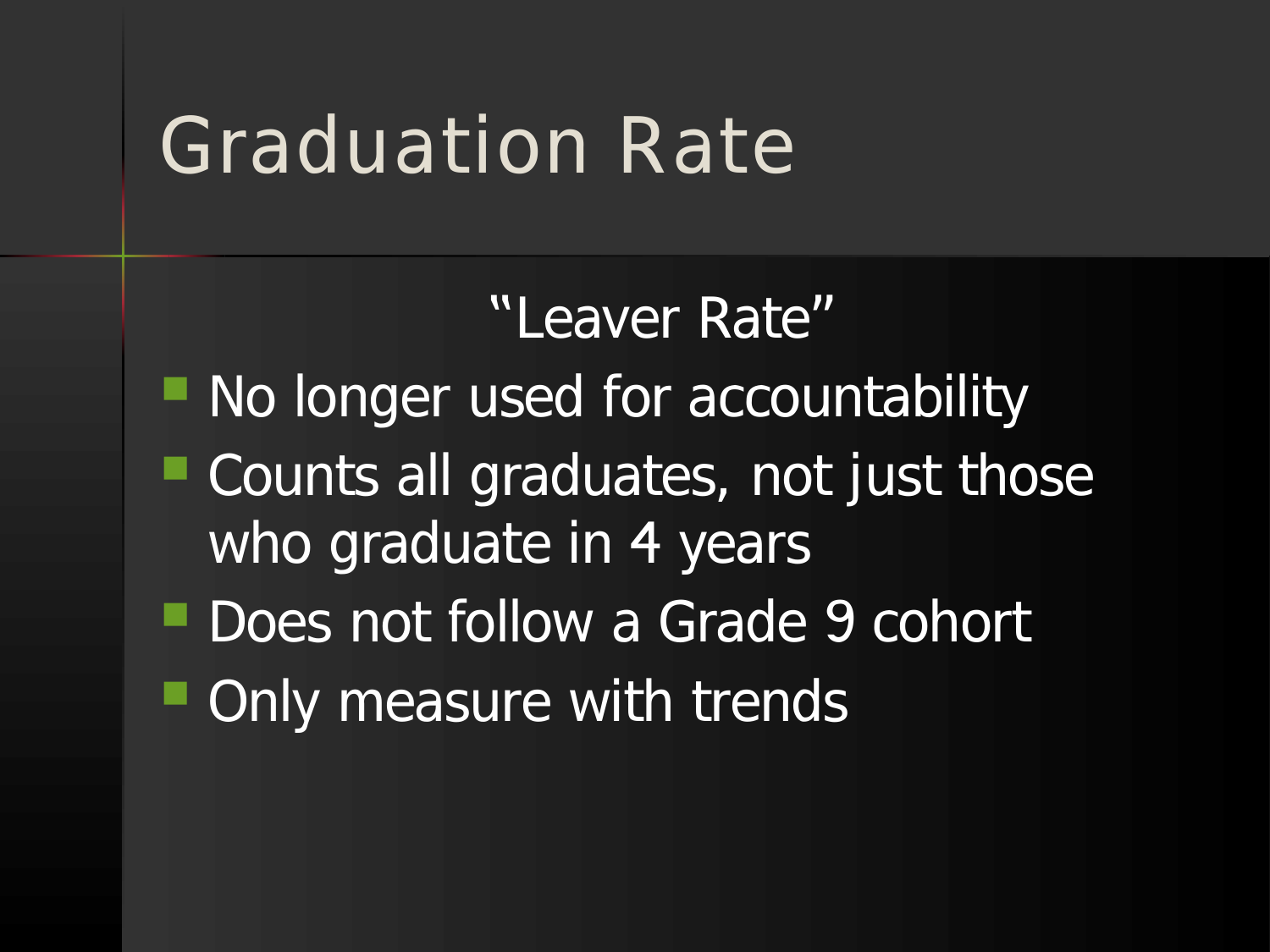

# Graduation Rate
“Leaver Rate”
No longer used for accountability
Counts all graduates, not just those who graduate in 4 years
Does not follow a Grade 9 cohort
Only measure with trends